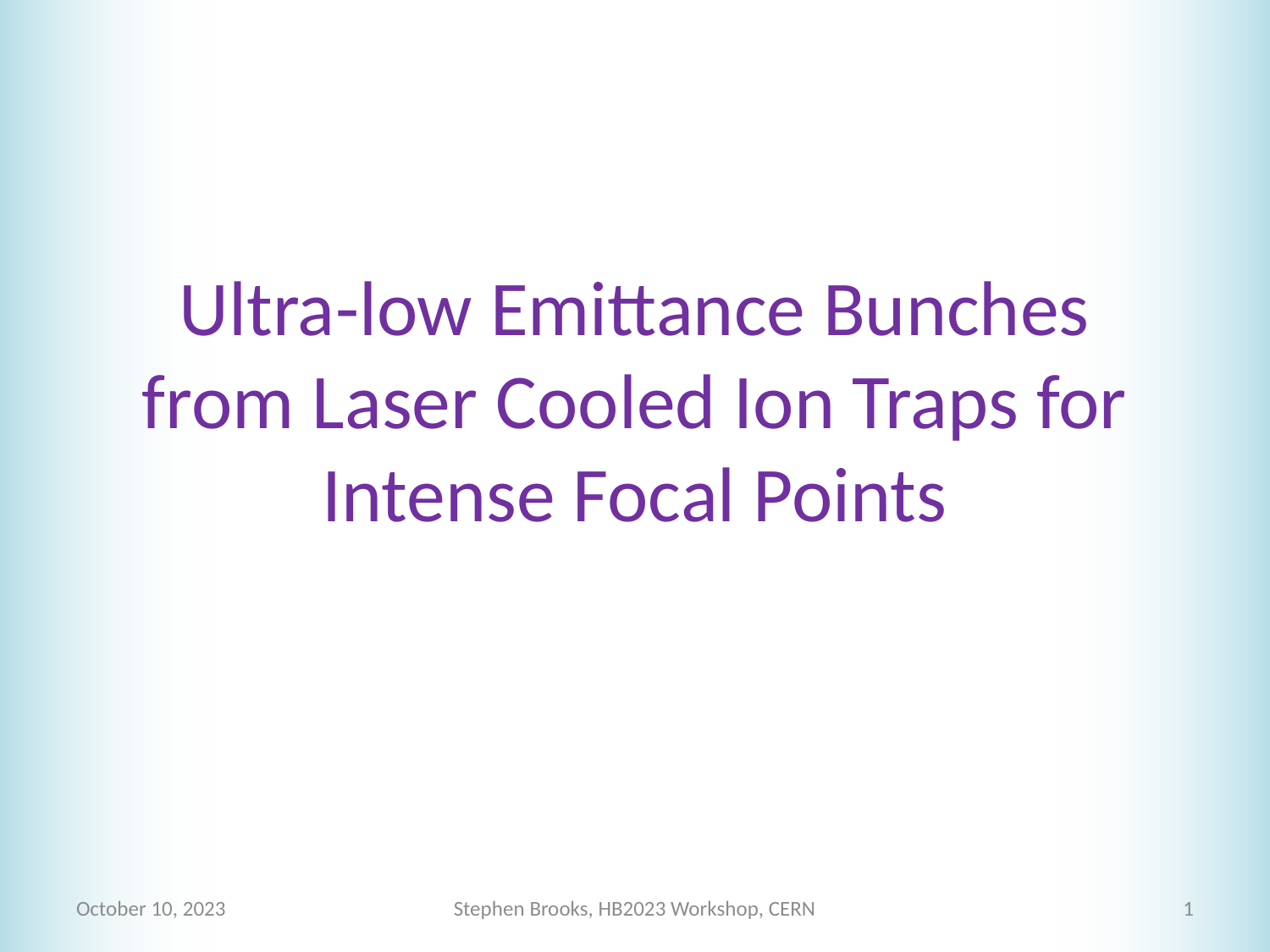

# Ultra-low Emittance Bunches from Laser Cooled Ion Traps for Intense Focal Points
October 10, 2023
Stephen Brooks, HB2023 Workshop, CERN
1